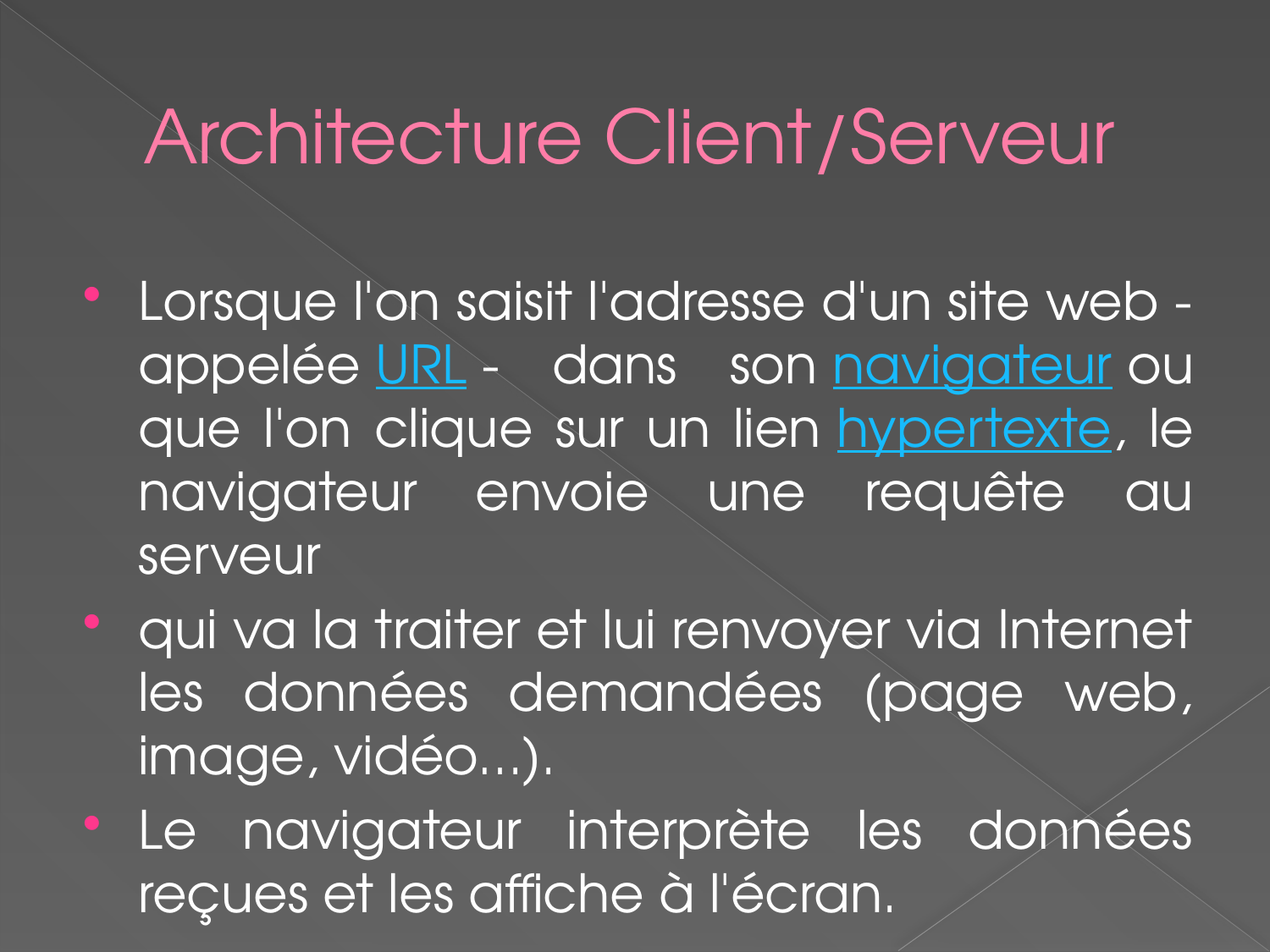

# Architecture Client/Serveur
Lorsque l'on saisit l'adresse d'un site web - appelée URL - dans son navigateur ou que l'on clique sur un lien hypertexte, le navigateur envoie une requête au serveur
qui va la traiter et lui renvoyer via Internet les données demandées (page web, image, vidéo…).
Le navigateur interprète les données reçues et les affiche à l'écran.